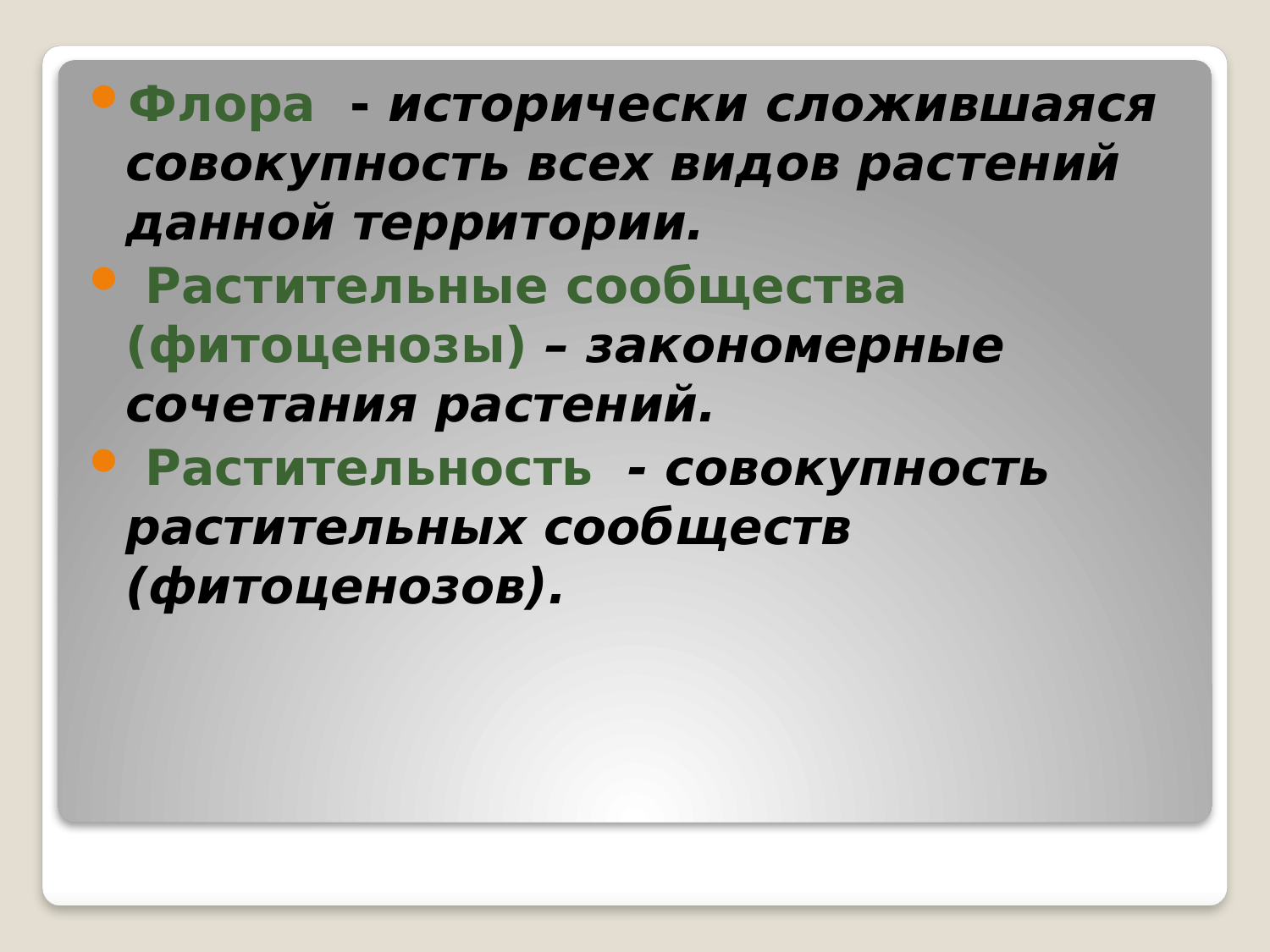

Флора  - исторически сложившаяся совокупность всех видов растений данной территории.
 Растительные сообщества (фитоценозы) – закономерные сочетания растений.
 Растительность  - совокупность растительных сообществ (фитоценозов).